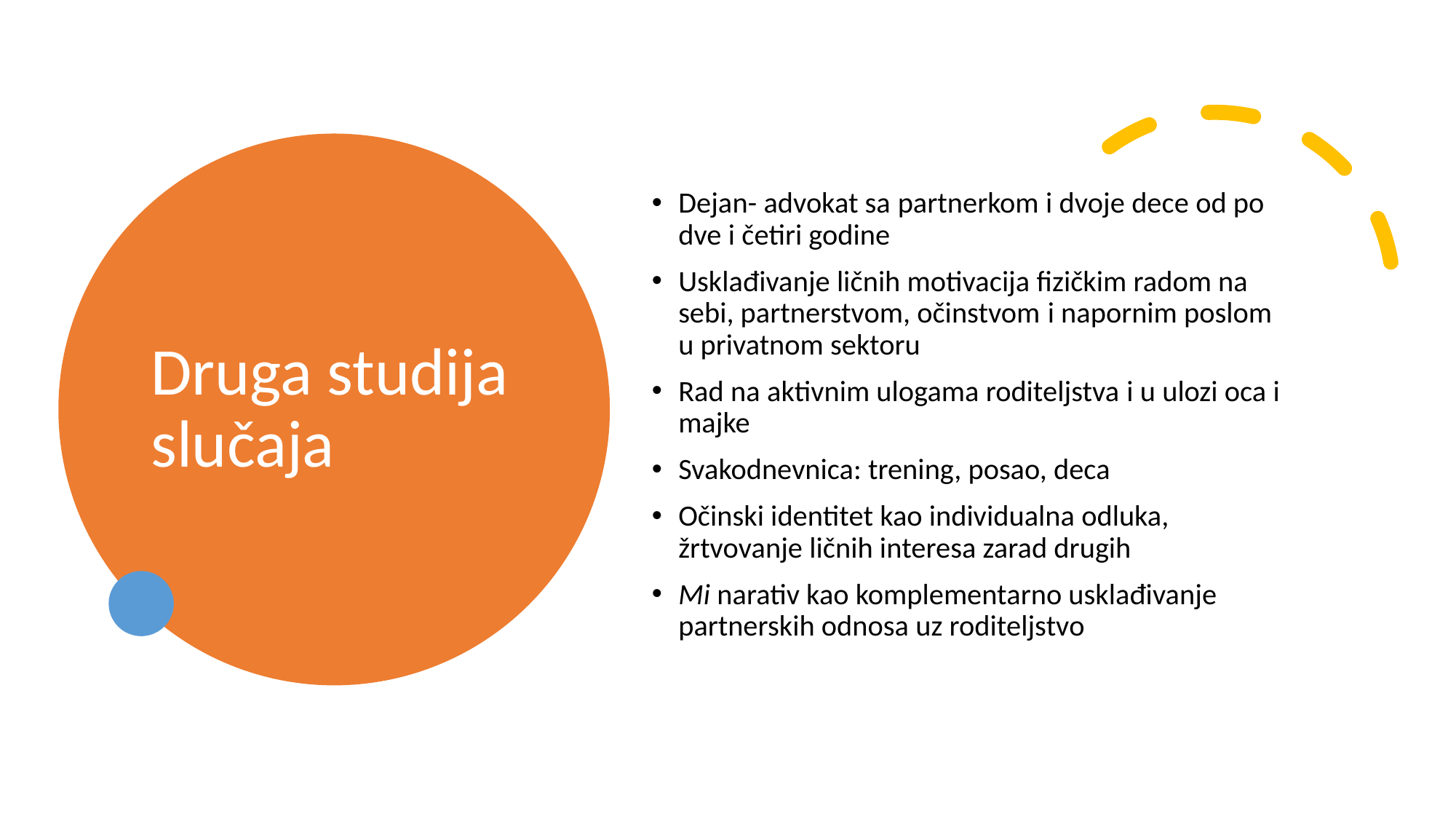

# Druga studija slučaja
Dejan- advokat sa partnerkom i dvoje dece od po dve i četiri godine
Usklađivanje ličnih motivacija fizičkim radom na sebi, partnerstvom, očinstvom i napornim poslom u privatnom sektoru
Rad na aktivnim ulogama roditeljstva i u ulozi oca i  majke
Svakodnevnica: trening, posao, deca
Očinski identitet kao individualna odluka, žrtvovanje ličnih interesa zarad drugih
Mi narativ kao komplementarno usklađivanje partnerskih odnosa uz roditeljstvo